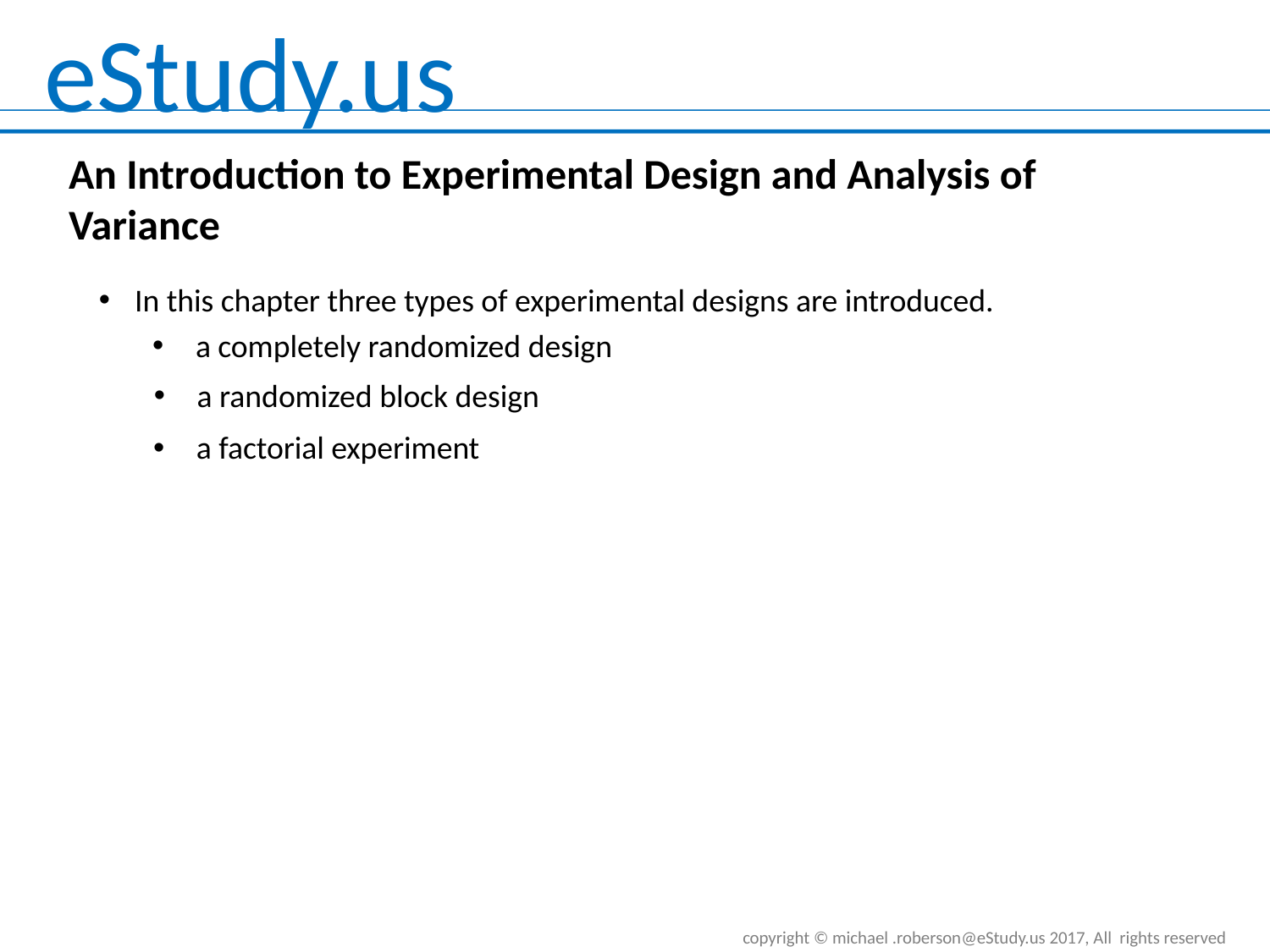

An Introduction to Experimental Design and Analysis of Variance
In this chapter three types of experimental designs are introduced.
 a completely randomized design
 a randomized block design
 a factorial experiment